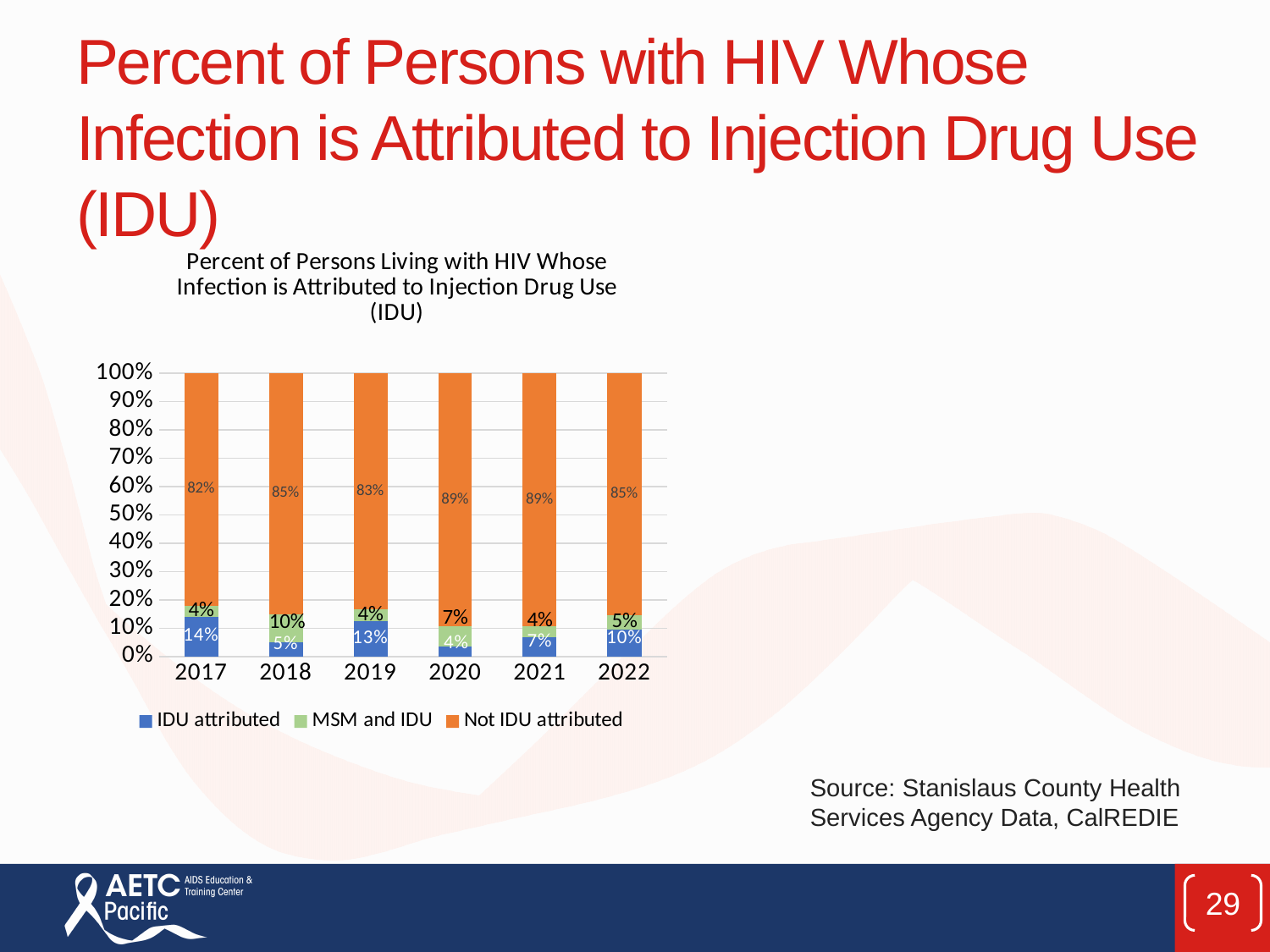

# Percent of Persons with HIV Whose Infection is Attributed to Injection Drug Use (IDU)

### Chart: Percent of Persons Living with HIV Whose Infection is Attributed to Injection Drug Use (IDU)

| Category | IDU attributed | MSM and IDU | Not IDU attributed |
|---|---|---|---|
| 2017 | 0.14 | 0.04 | 0.82 |
| 2018 | 0.05 | 0.1 | 0.85 |
| 2019 | 0.125 | 0.04 | 0.83 |
| 2020 | 0.036 | 0.07 | 0.89 |
| 2021 | 0.067 | 0.04 | 0.89 |
| 2022 | 0.095 | 0.05 | 0.85 |
Source: Stanislaus County Health Services Agency Data, CalREDIE
29